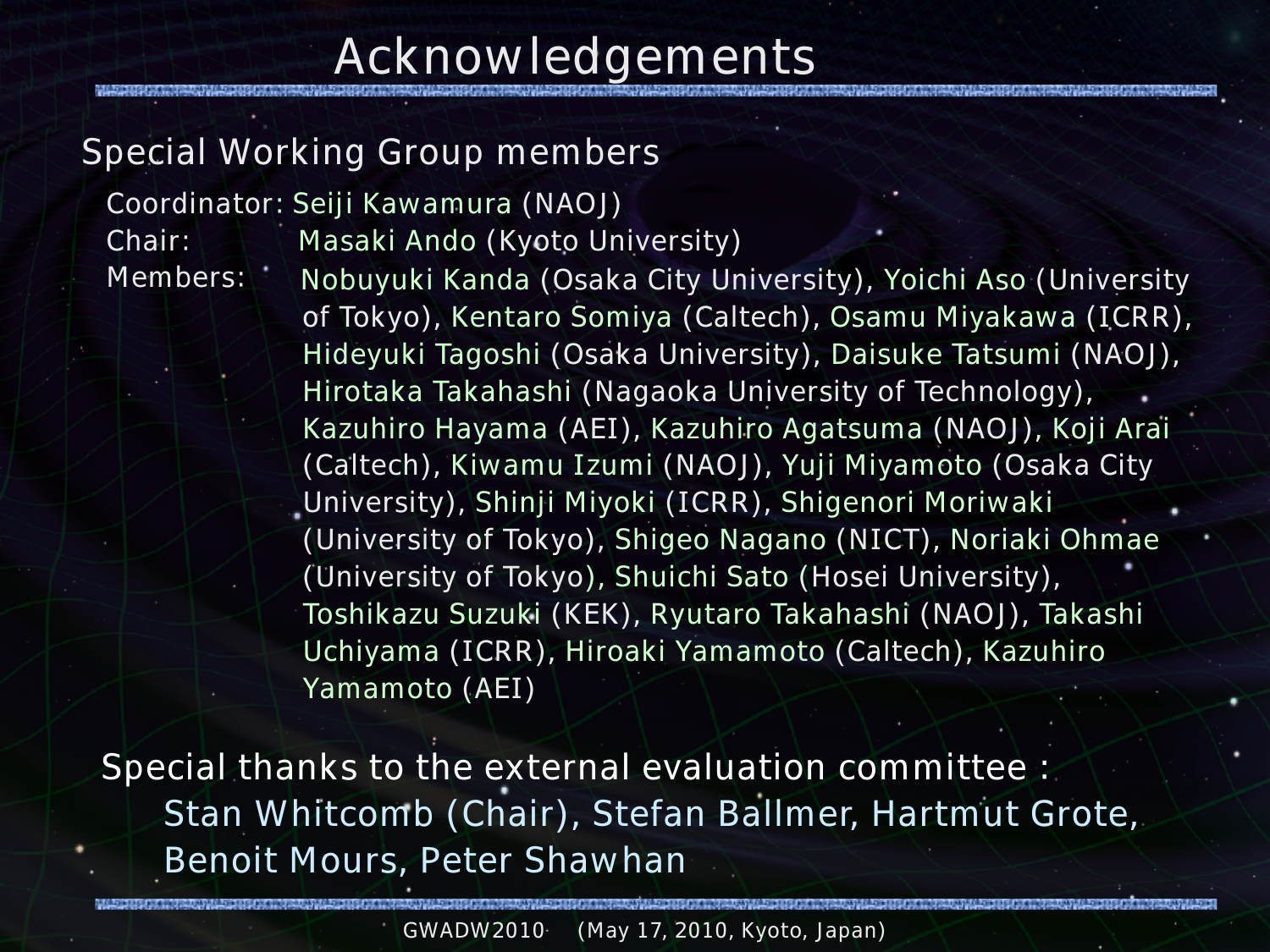

# Acknowledgements
Special Working Group members
   Coordinator: Seiji Kawamura (NAOJ)
   Chair:             Masaki Ando (Kyoto University)
   Members:
   Nobuyuki Kanda (Osaka City University), Yoichi Aso (University of Tokyo), Kentaro Somiya (Caltech), Osamu Miyakawa (ICRR), Hideyuki Tagoshi (Osaka University), Daisuke Tatsumi (NAOJ), Hirotaka Takahashi (Nagaoka University of Technology), Kazuhiro Hayama (AEI), Kazuhiro Agatsuma (NAOJ), Koji Arai (Caltech), Kiwamu Izumi (NAOJ), Yuji Miyamoto (Osaka City University), Shinji Miyoki (ICRR), Shigenori Moriwaki (University of Tokyo), Shigeo Nagano (NICT), Noriaki Ohmae (University of Tokyo), Shuichi Sato (Hosei University), Toshikazu Suzuki (KEK), Ryutaro Takahashi (NAOJ), Takashi Uchiyama (ICRR), Hiroaki Yamamoto (Caltech), Kazuhiro Yamamoto (AEI)
Special thanks to the external evaluation committee :
      Stan Whitcomb (Chair), Stefan Ballmer, Hartmut Grote,
      Benoit Mours, Peter Shawhan
GWADW2010　(May 17, 2010, Kyoto, Japan)